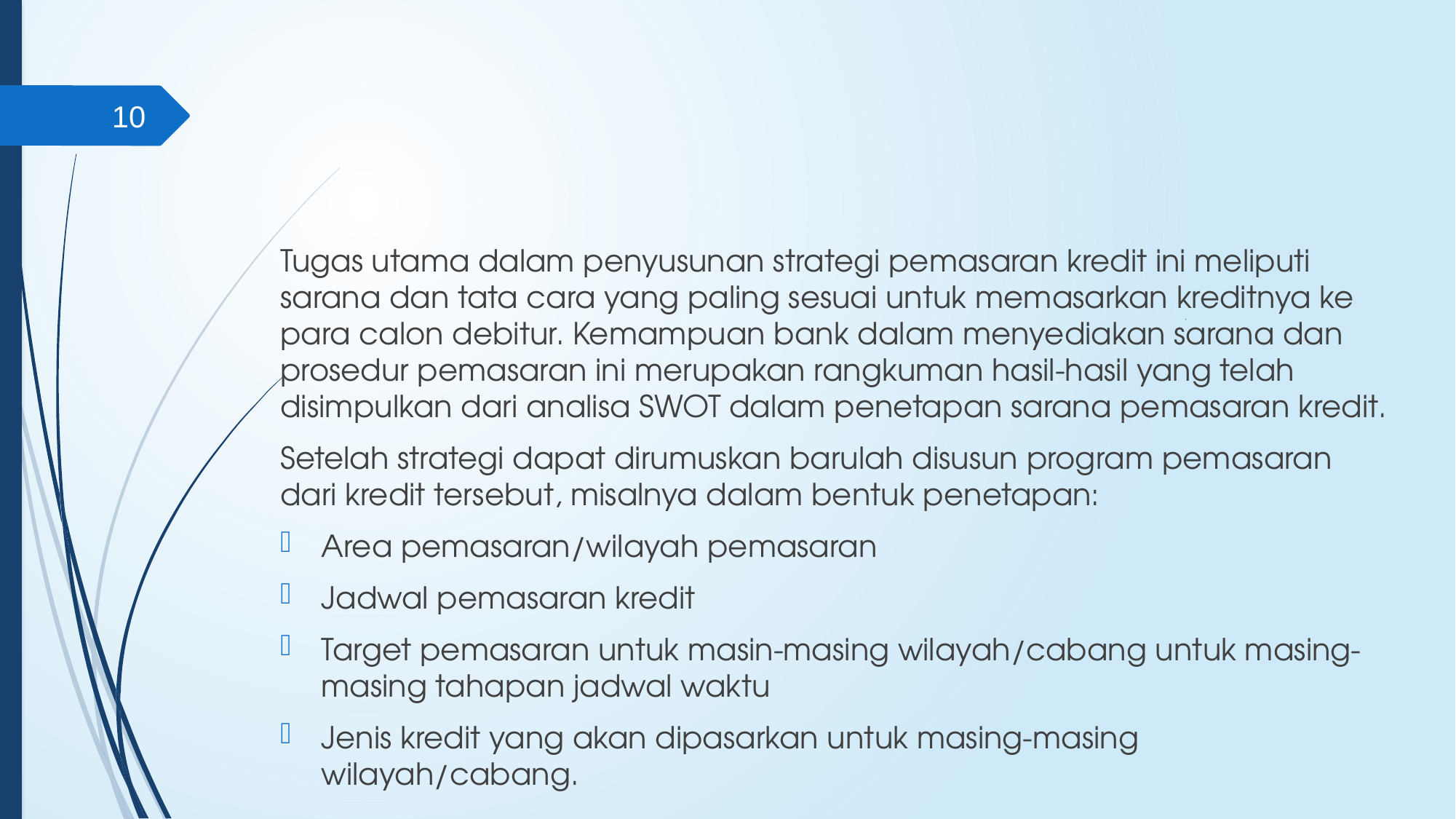

Tugas utama dalam penyusunan strategi pemasaran kredit ini meliputi sarana dan tata cara yang paling sesuai untuk memasarkan kreditnya ke para calon debitur. Kemampuan bank dalam menyediakan sarana dan prosedur pemasaran ini merupakan rangkuman hasil-hasil yang telah disimpulkan dari analisa SWOT dalam penetapan sarana pemasaran kredit.
Setelah strategi dapat dirumuskan barulah disusun program pemasaran dari kredit tersebut, misalnya dalam bentuk penetapan:
Area pemasaran/wilayah pemasaran
Jadwal pemasaran kredit
Target pemasaran untuk masin-masing wilayah/cabang untuk masing-masing tahapan jadwal waktu
Jenis kredit yang akan dipasarkan untuk masing-masing wilayah/cabang.
#
10